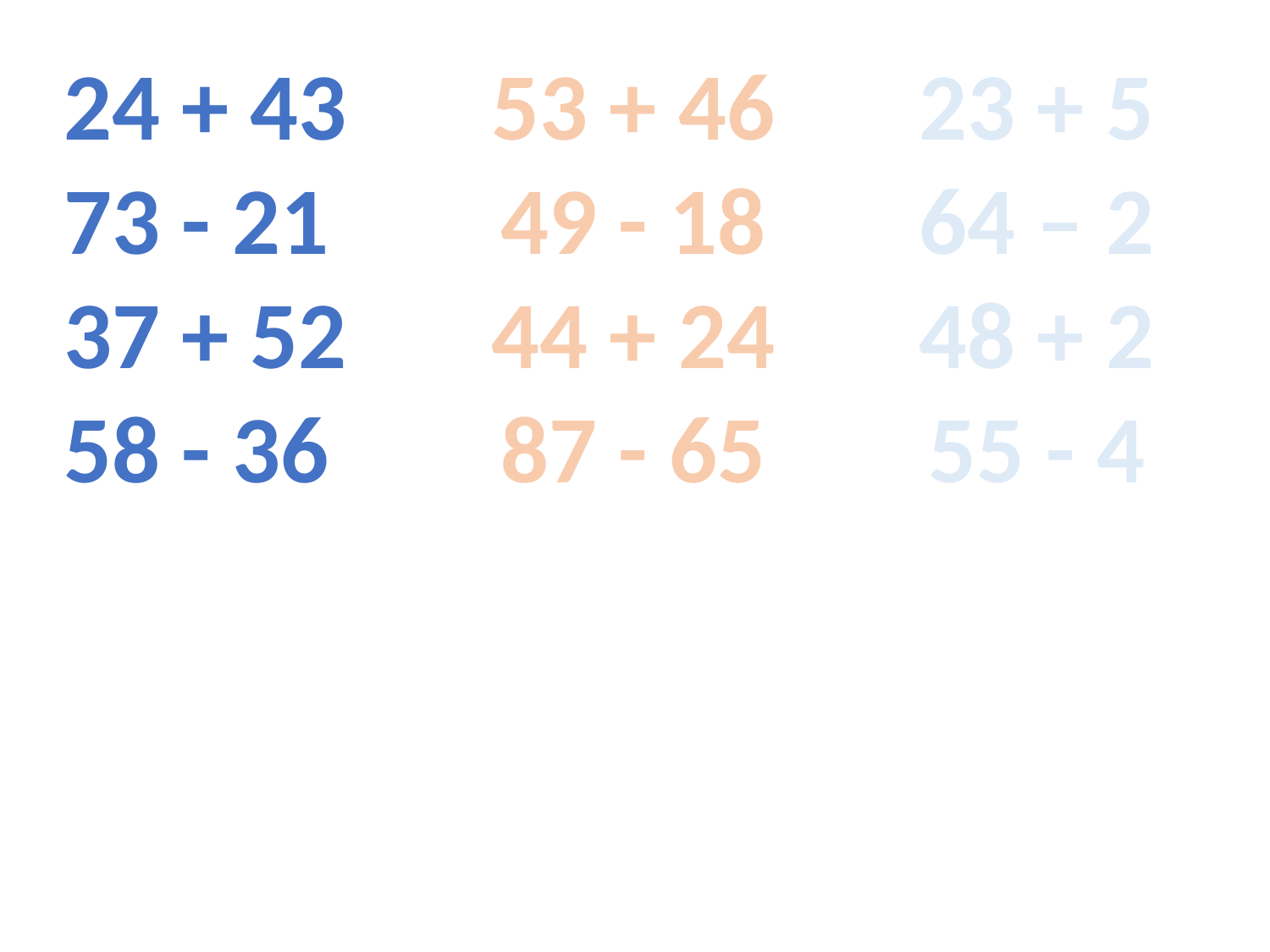

24 + 43
73 - 21
37 + 52
58 - 36
53 + 46
49 - 18
44 + 24
87 - 65
23 + 5
64 – 2
48 + 2
55 - 4